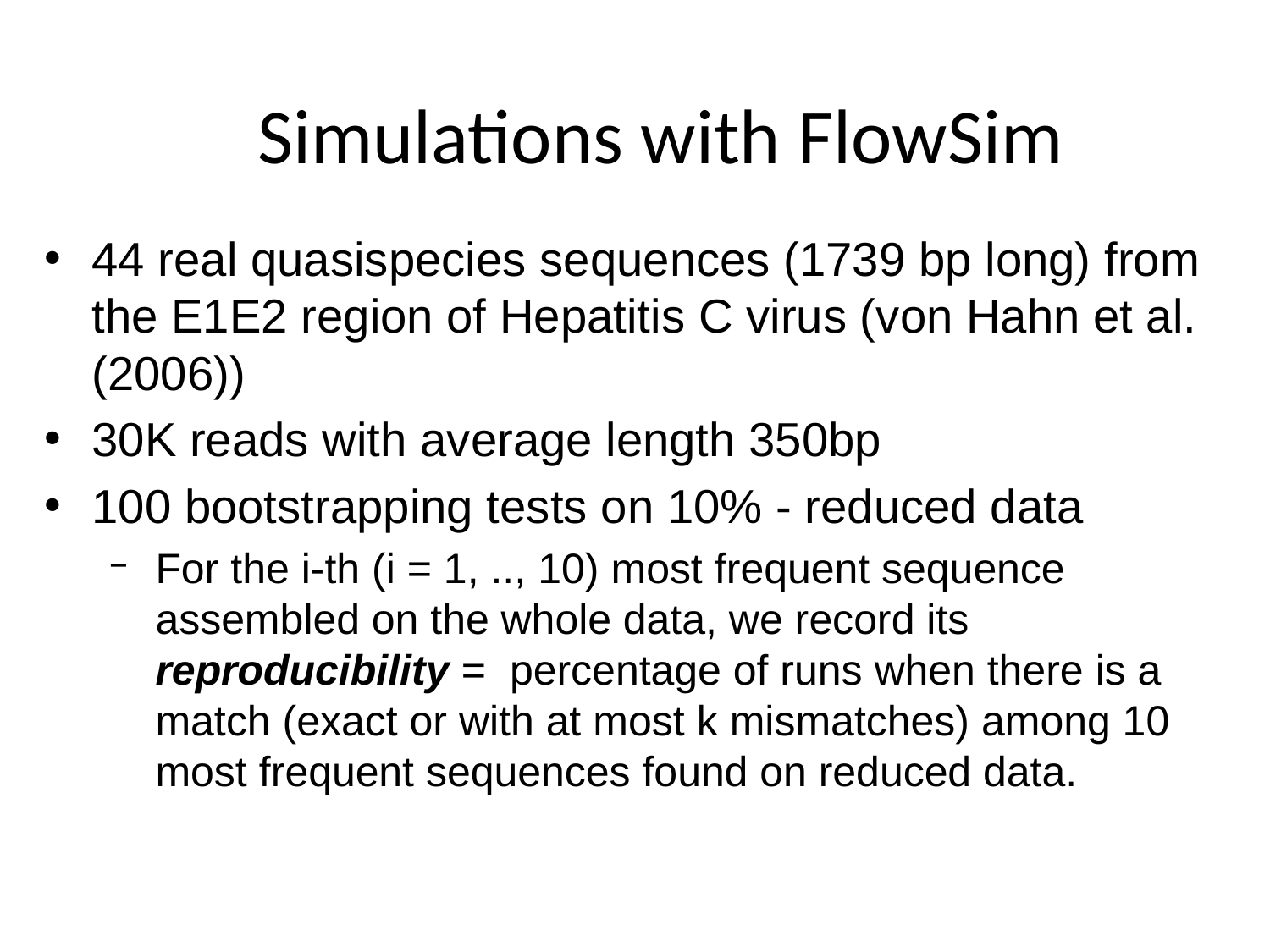

# Simulations with FlowSim
44 real quasispecies sequences (1739 bp long) from the E1E2 region of Hepatitis C virus (von Hahn et al. (2006))
30K reads with average length 350bp
100 bootstrapping tests on 10% - reduced data
For the i-th (i = 1, .., 10) most frequent sequence assembled on the whole data, we record its reproducibility =  percentage of runs when there is a match (exact or with at most k mismatches) among 10 most frequent sequences found on reduced data.